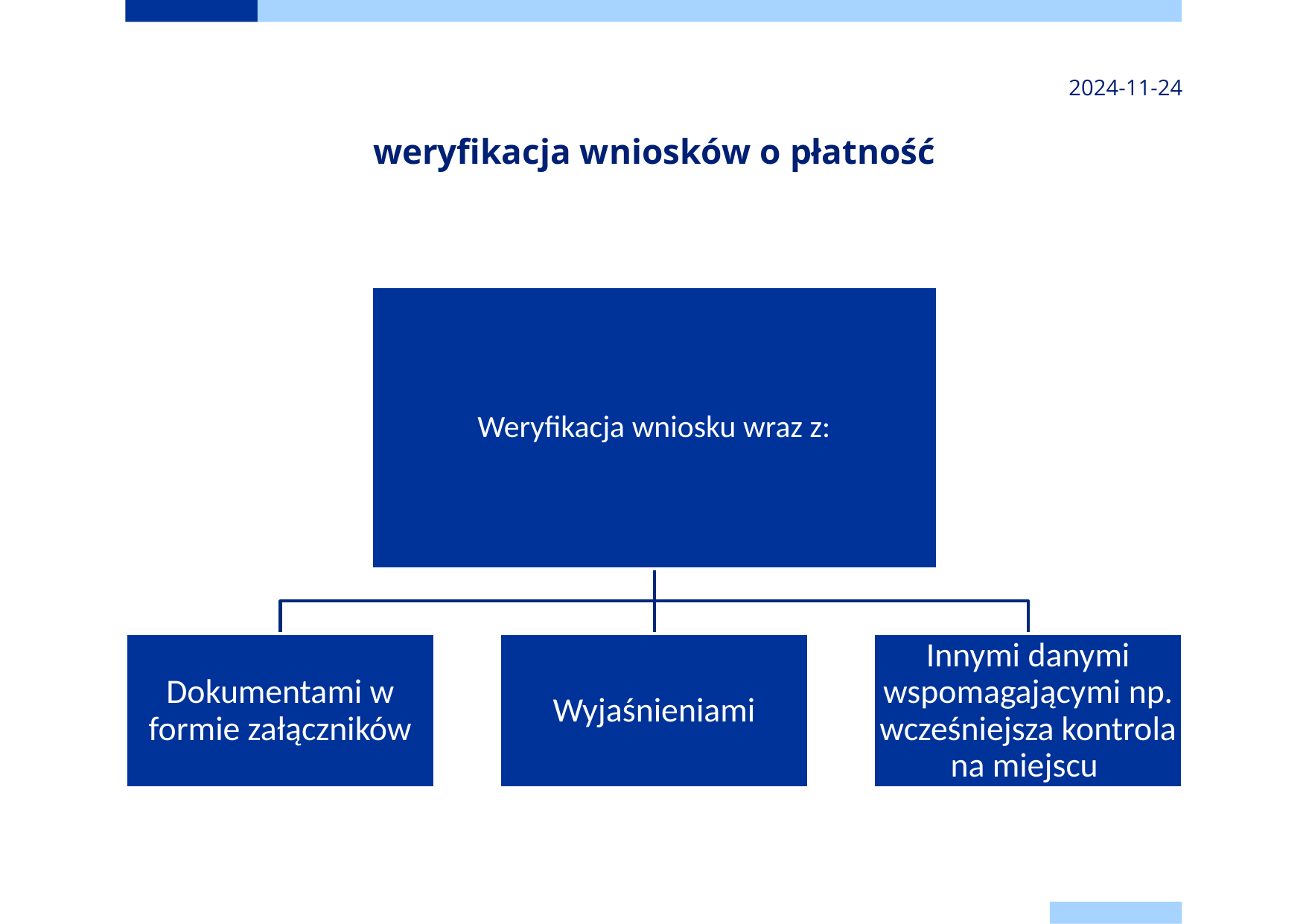

2024-11-24
# weryfikacja wniosków o płatność
Weryfikacja wniosku wraz z:
Dokumentami w formie załączników
Wyjaśnieniami
Innymi danymi wspomagającymi np. wcześniejsza kontrola na miejscu